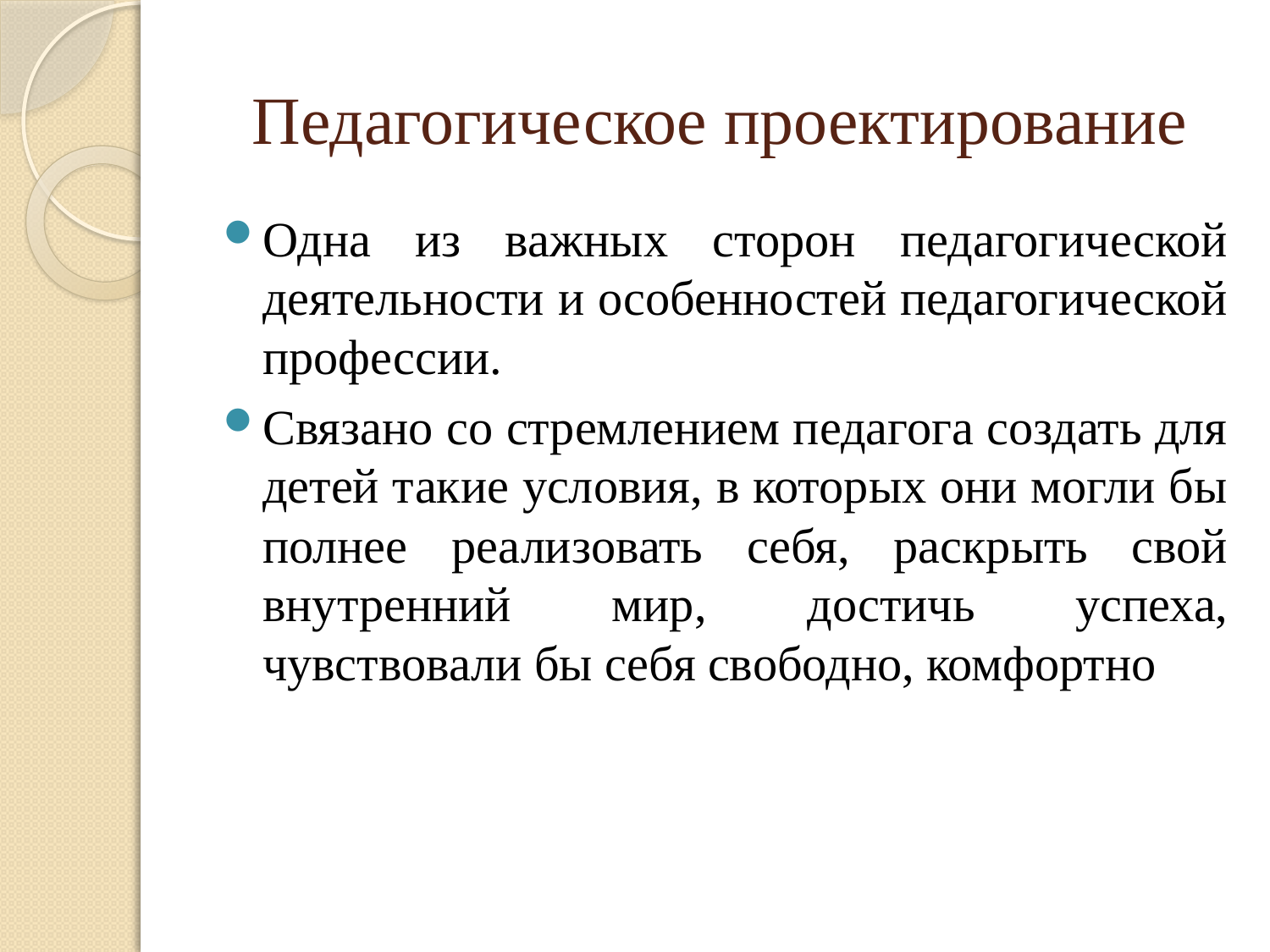

# Педагогическое проектирование
Одна из важных сторон педагогической деятельности и особенностей педагогической профессии.
Связано со стремлением педагога создать для детей такие условия, в которых они могли бы полнее реализовать себя, раскрыть свой внутренний мир, достичь успеха, чувствовали бы себя свободно, комфортно